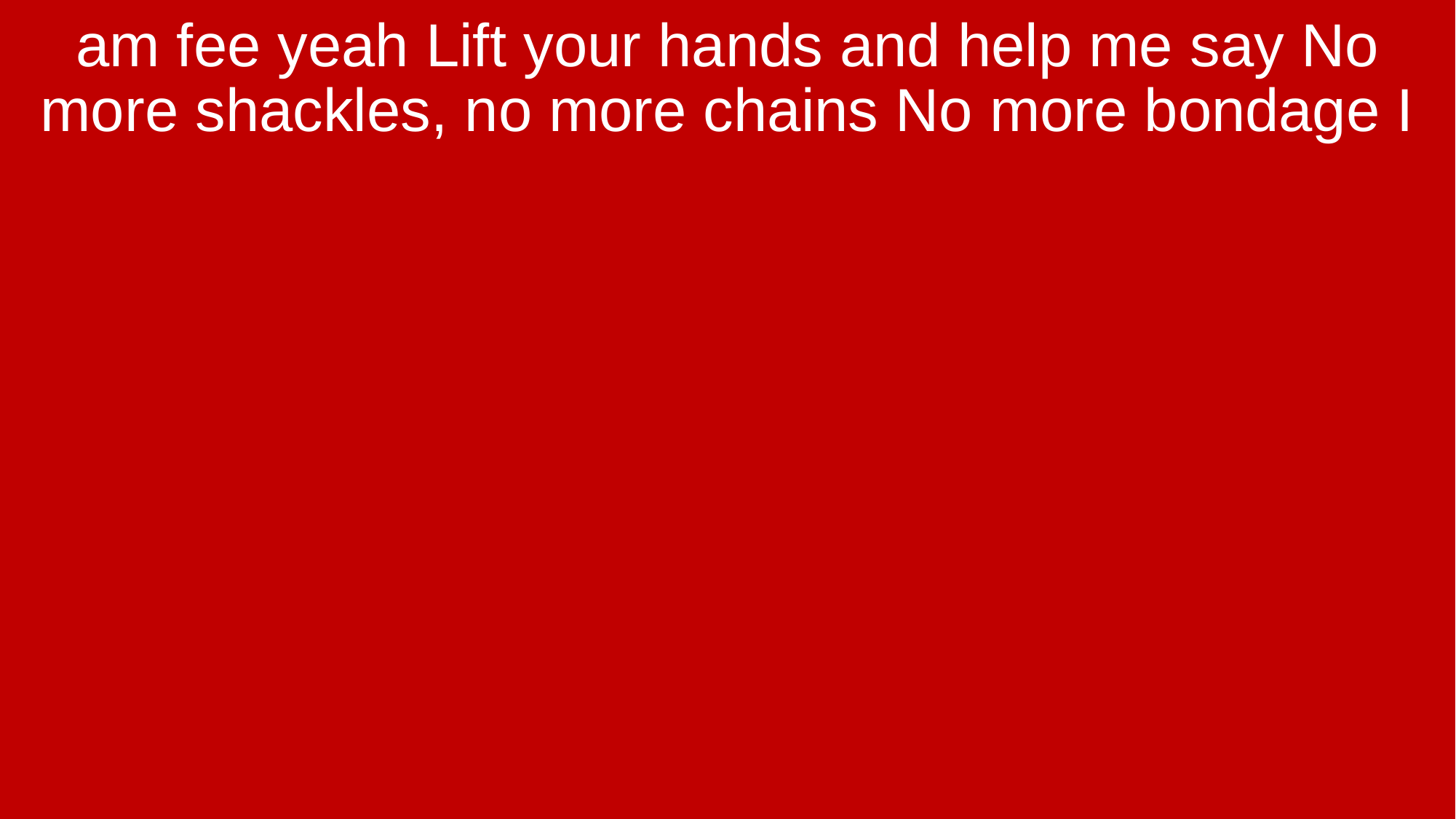

am fee yeah Lift your hands and help me say No more shackles, no more chains No more bondage I